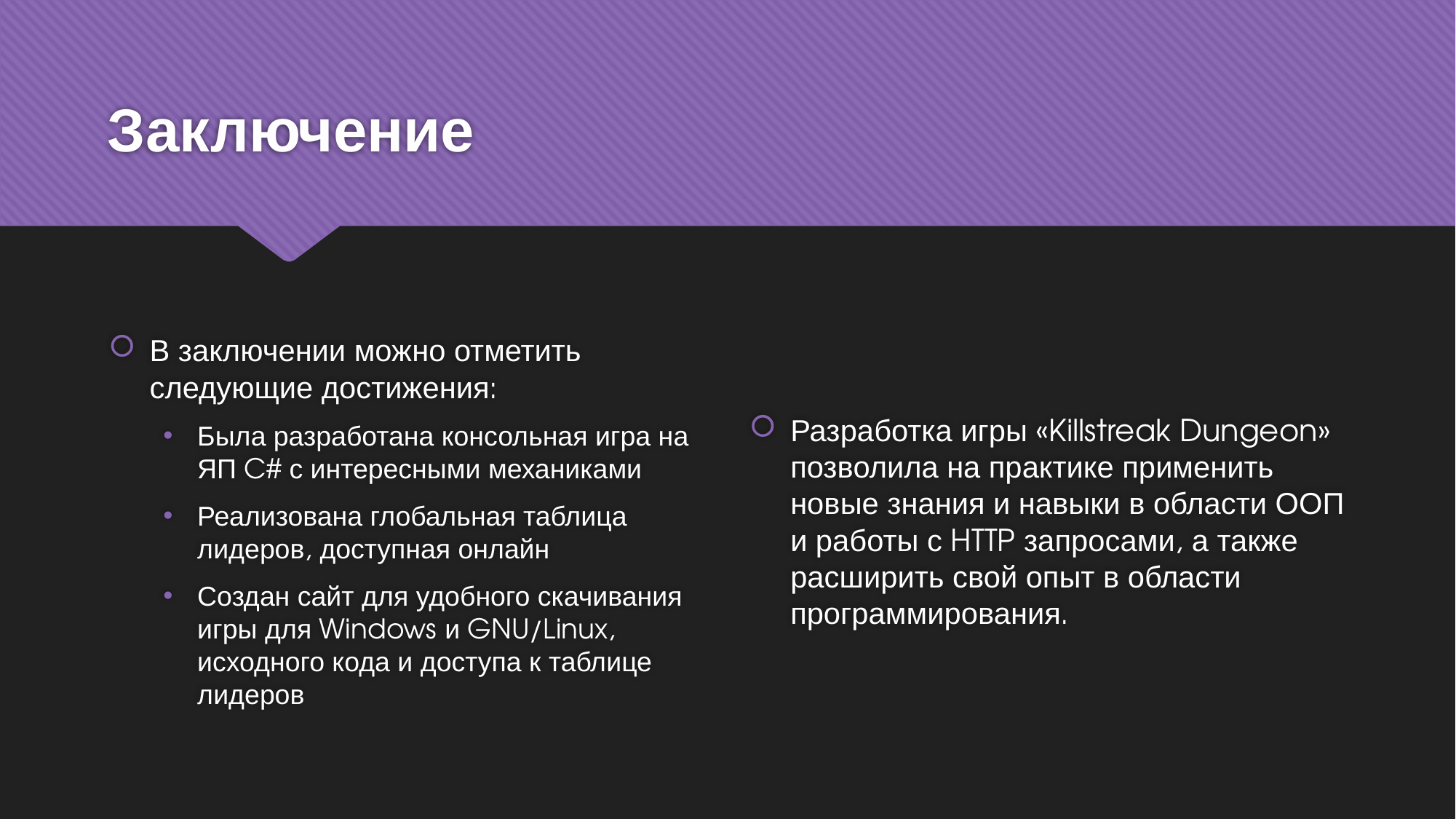

# Заключение
Разработка игры «Killstreak Dungeon» позволила на практике применить новые знания и навыки в области ООП и работы с HTTP запросами, а также расширить свой опыт в области программирования.
В заключении можно отметить следующие достижения:
Была разработана консольная игра на ЯП C# с интересными механиками
Реализована глобальная таблица лидеров, доступная онлайн
Создан сайт для удобного скачивания игры для Windows и GNU/Linux, исходного кода и доступа к таблице лидеров